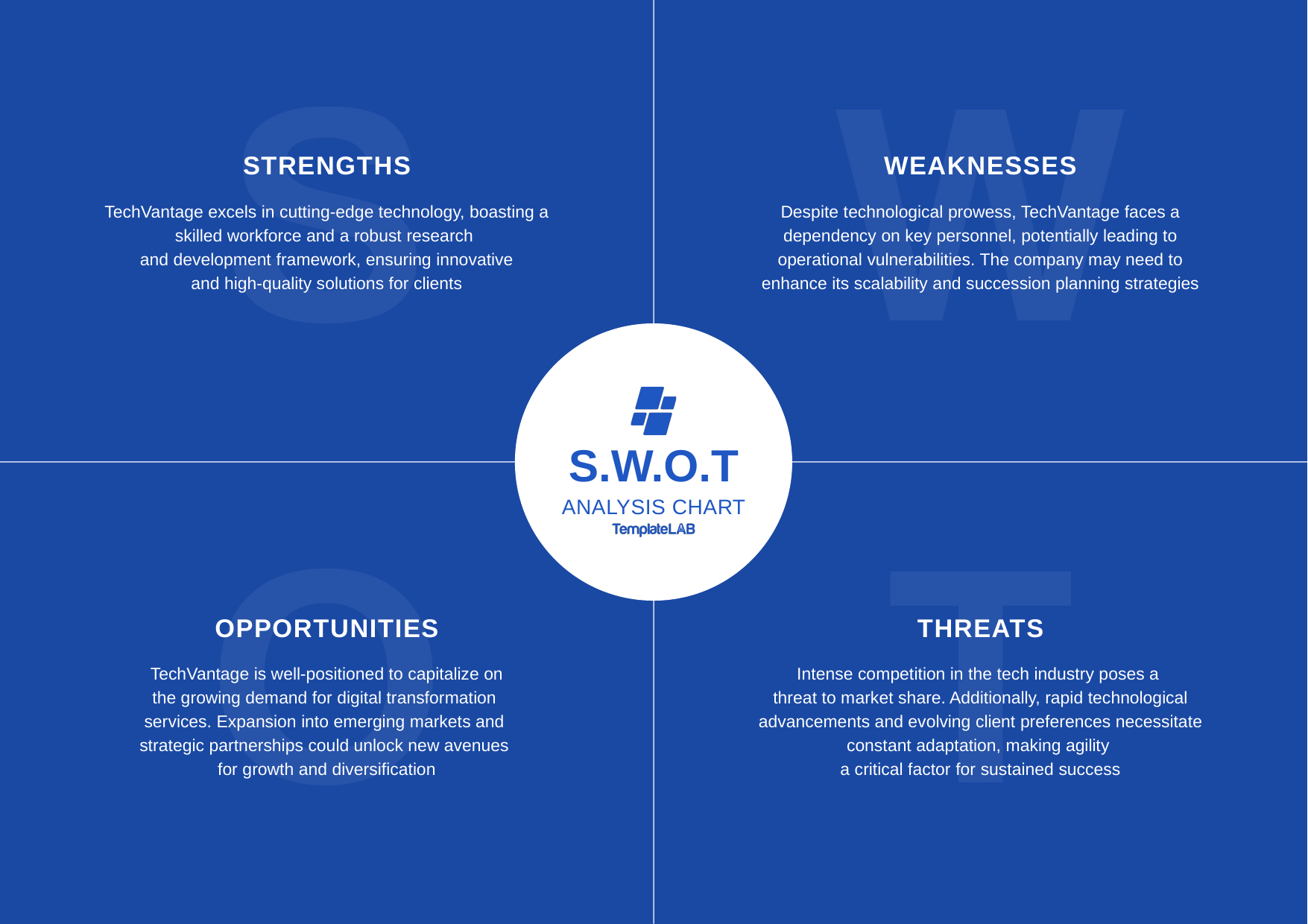

S
STRENGTHS
TechVantage excels in cutting-edge technology, boasting a skilled workforce and a robust research
and development framework, ensuring innovative
and high-quality solutions for clients
W
WEAKNESSES
Despite technological prowess, TechVantage faces a dependency on key personnel, potentially leading to operational vulnerabilities. The company may need to enhance its scalability and succession planning strategies
O
OPPORTUNITIES
 TechVantage is well-positioned to capitalize on
the growing demand for digital transformation
services. Expansion into emerging markets and
strategic partnerships could unlock new avenues
for growth and diversification
T
THREATS
Intense competition in the tech industry poses a
threat to market share. Additionally, rapid technological advancements and evolving client preferences necessitate constant adaptation, making agility
a critical factor for sustained success

S.W.O.T
ANALYSIS CHART